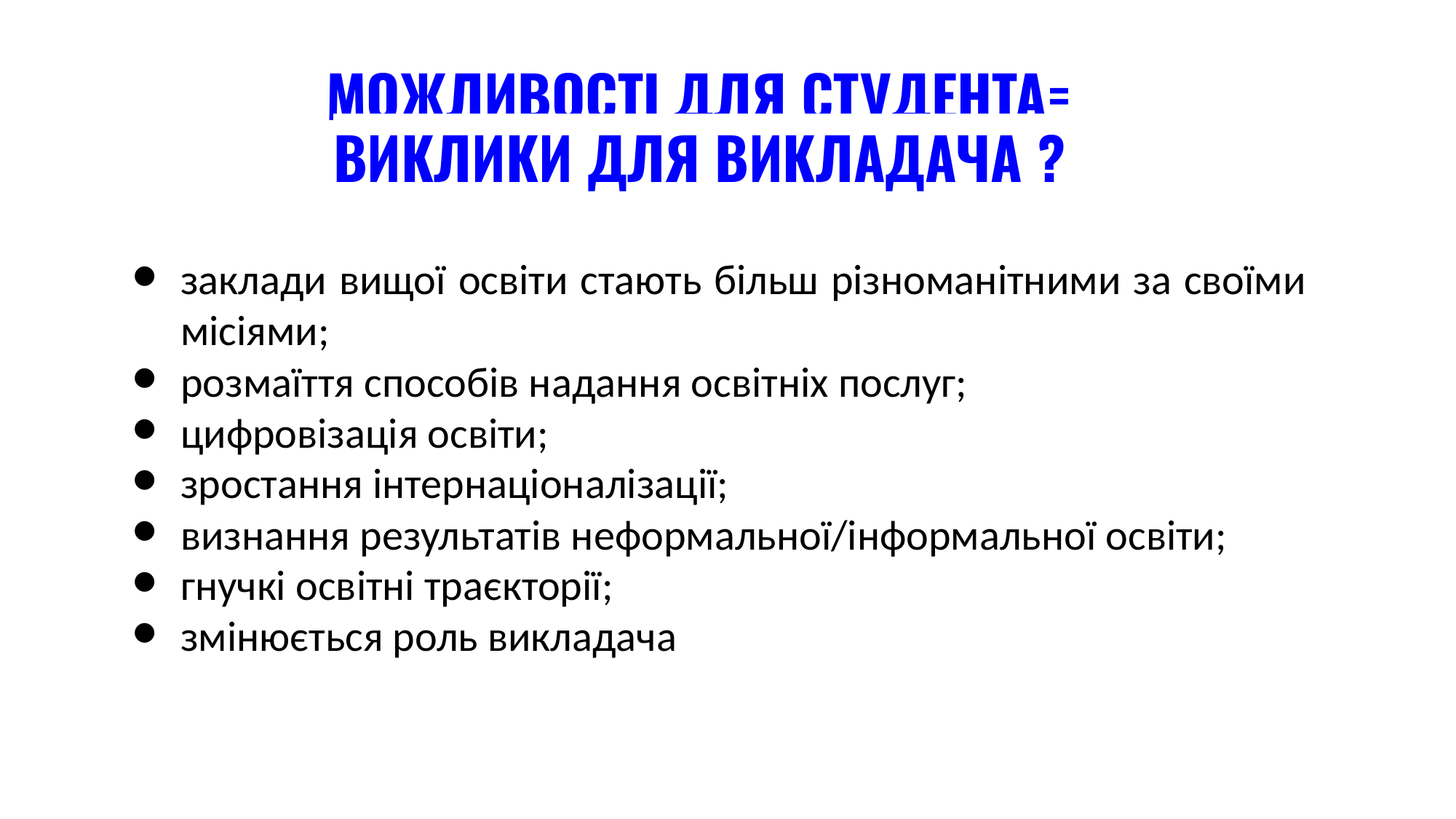

# МОЖЛИВОСТІ ДЛЯ СТУДЕНТА=
ВИКЛИКИ ДЛЯ ВИКЛАДАЧА ?

заклади вищої освіти стають більш різноманітними за своїми місіями;
розмаїття способів надання освітніх послуг;
цифровізація освіти;
зростання інтернаціоналізації;
визнання результатів неформальної/інформальної освіти;
гнучкі освітні траєкторії;
змінюється роль викладача